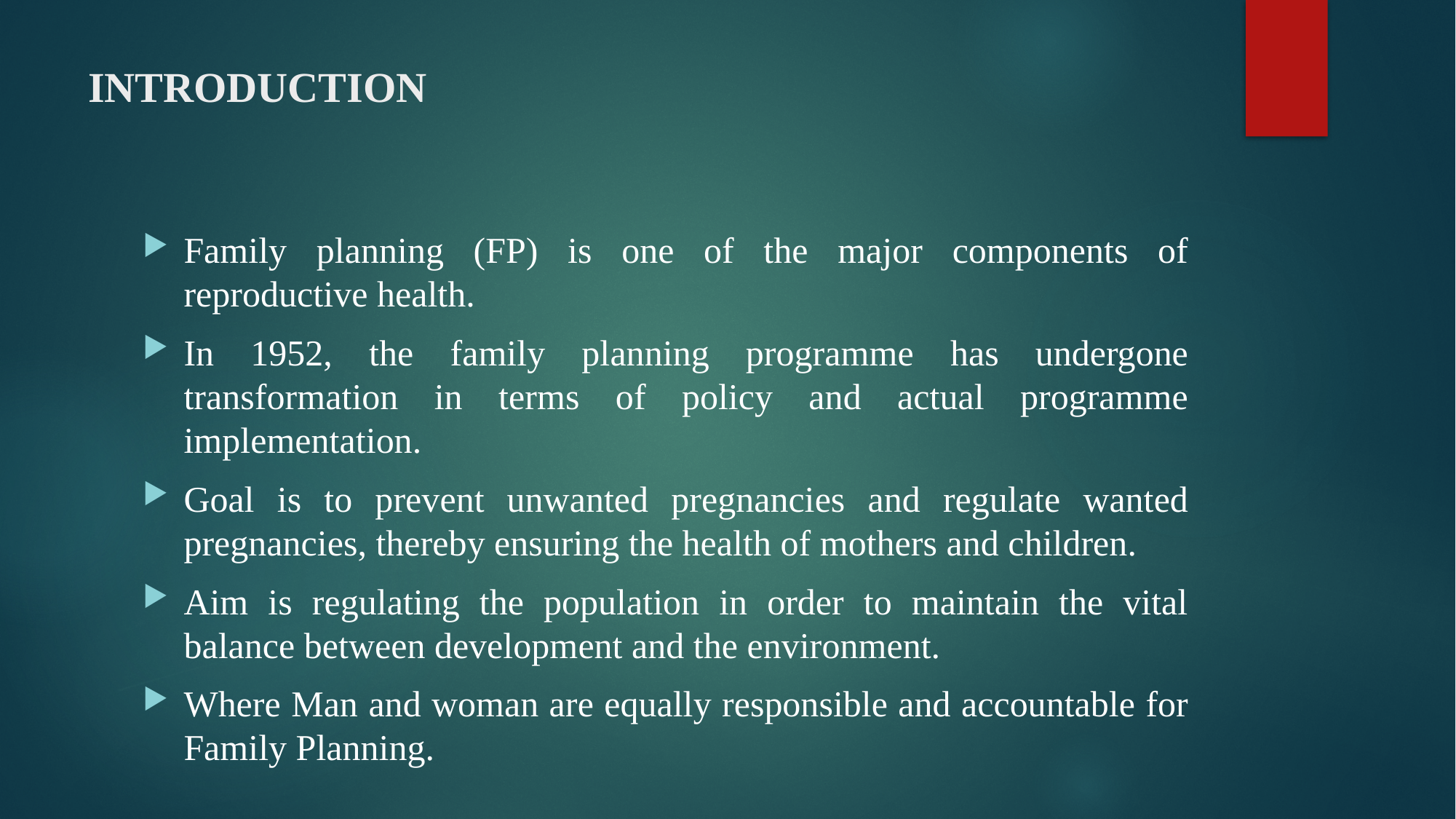

# INTRODUCTION
Family planning (FP) is one of the major components of reproductive health.
In 1952, the family planning programme has undergone transformation in terms of policy and actual programme implementation.
Goal is to prevent unwanted pregnancies and regulate wanted pregnancies, thereby ensuring the health of mothers and children.
Aim is regulating the population in order to maintain the vital balance between development and the environment.
Where Man and woman are equally responsible and accountable for Family Planning.